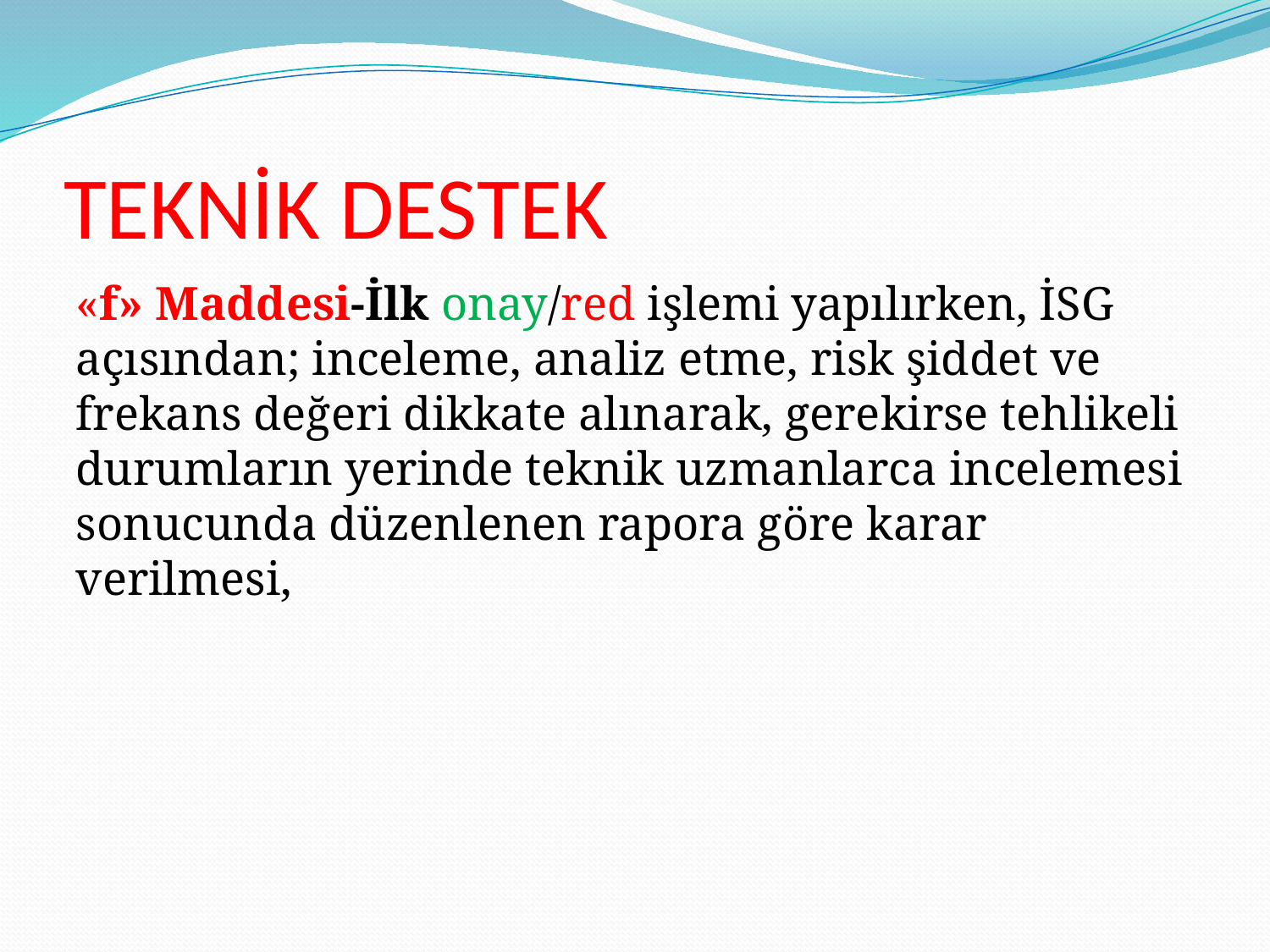

# TEKNİK DESTEK
«f» Maddesi-İlk onay/red işlemi yapılırken, İSG açısından; inceleme, analiz etme, risk şiddet ve frekans değeri dikkate alınarak, gerekirse tehlikeli durumların yerinde teknik uzmanlarca incelemesi sonucunda düzenlenen rapora göre karar verilmesi,